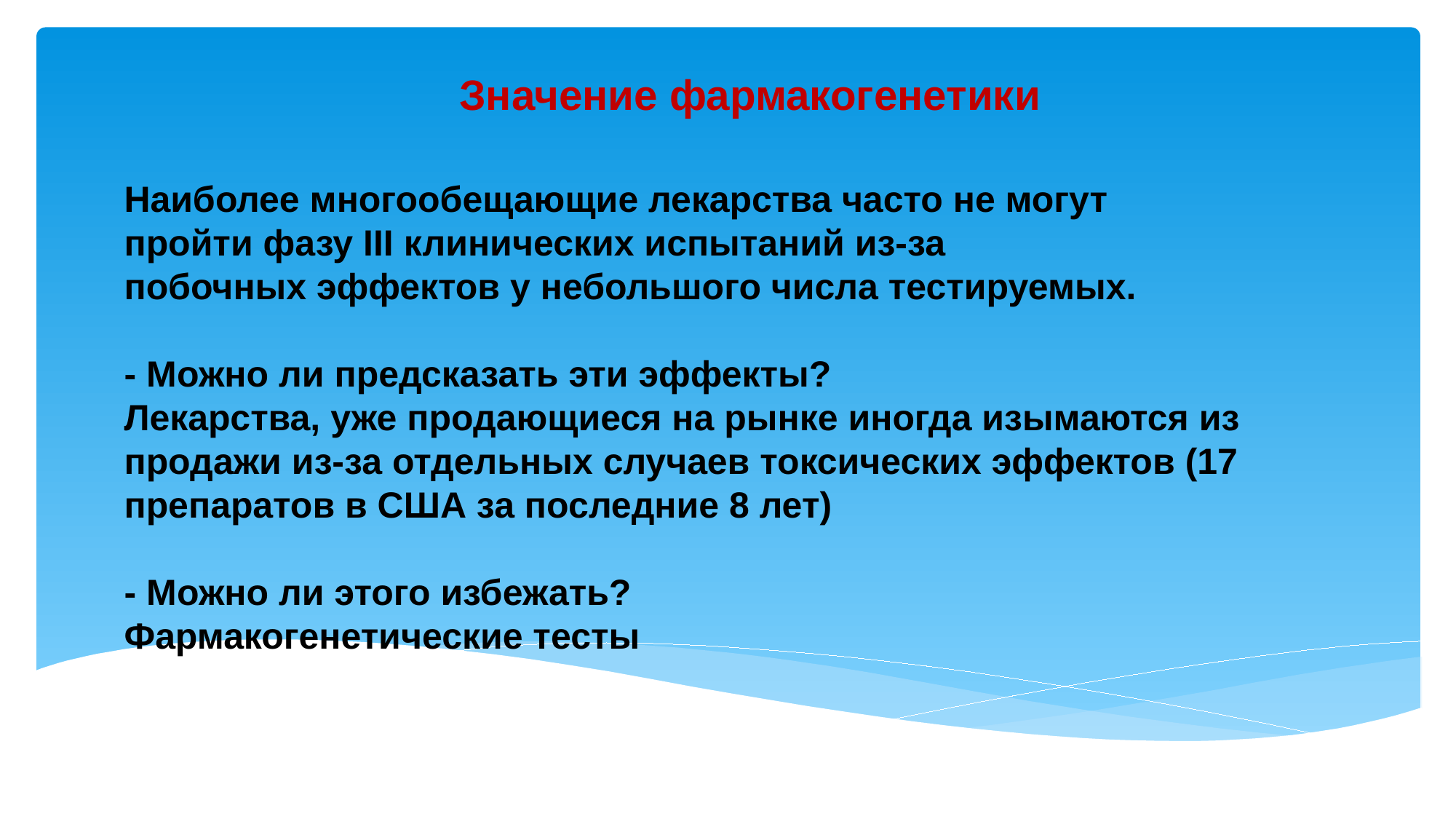

Значение фармакогенетики
Наиболее многообещающие лекарства часто не могут
пройти фазу III клинических испытаний из-за
побочных эффектов у небольшого числа тестируемых.

- Можно ли предсказать эти эффекты?
Лекарства, уже продающиеся на рынке иногда изымаются из продажи из-за отдельных случаев токсических эффектов (17 препаратов в США за последние 8 лет)

- Можно ли этого избежать?
Фармакогенетические тесты